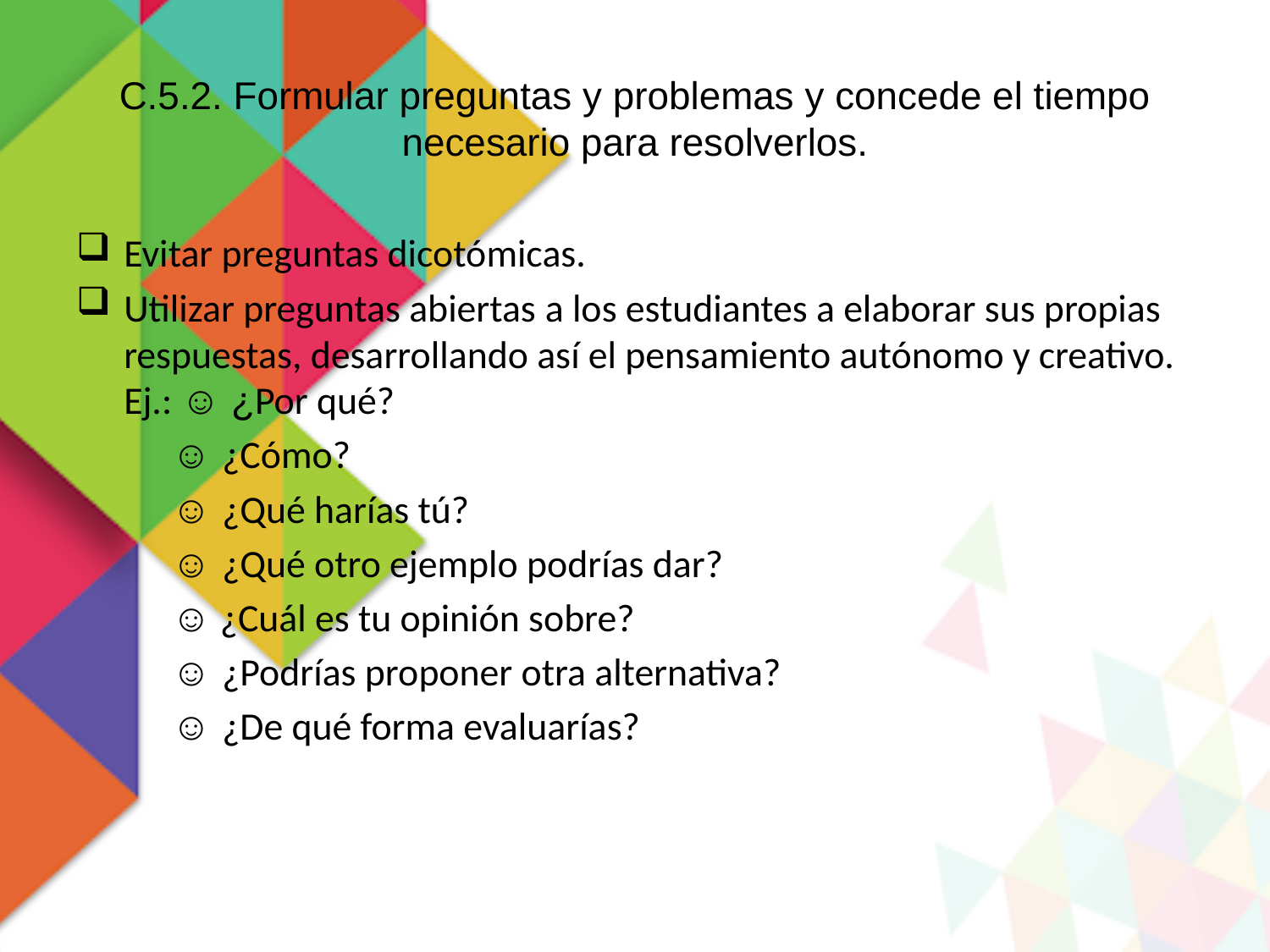

# C.5.2. Formular preguntas y problemas y concede el tiempo necesario para resolverlos.
Evitar preguntas dicotómicas.
Utilizar preguntas abiertas a los estudiantes a elaborar sus propias respuestas, desarrollando así el pensamiento autónomo y creativo. Ej.: ☺ ¿Por qué?
           ☺ ¿Cómo?
           ☺ ¿Qué harías tú?
           ☺ ¿Qué otro ejemplo podrías dar?
           ☺ ¿Cuál es tu opinión sobre?
           ☺ ¿Podrías proponer otra alternativa?
           ☺ ¿De qué forma evaluarías?